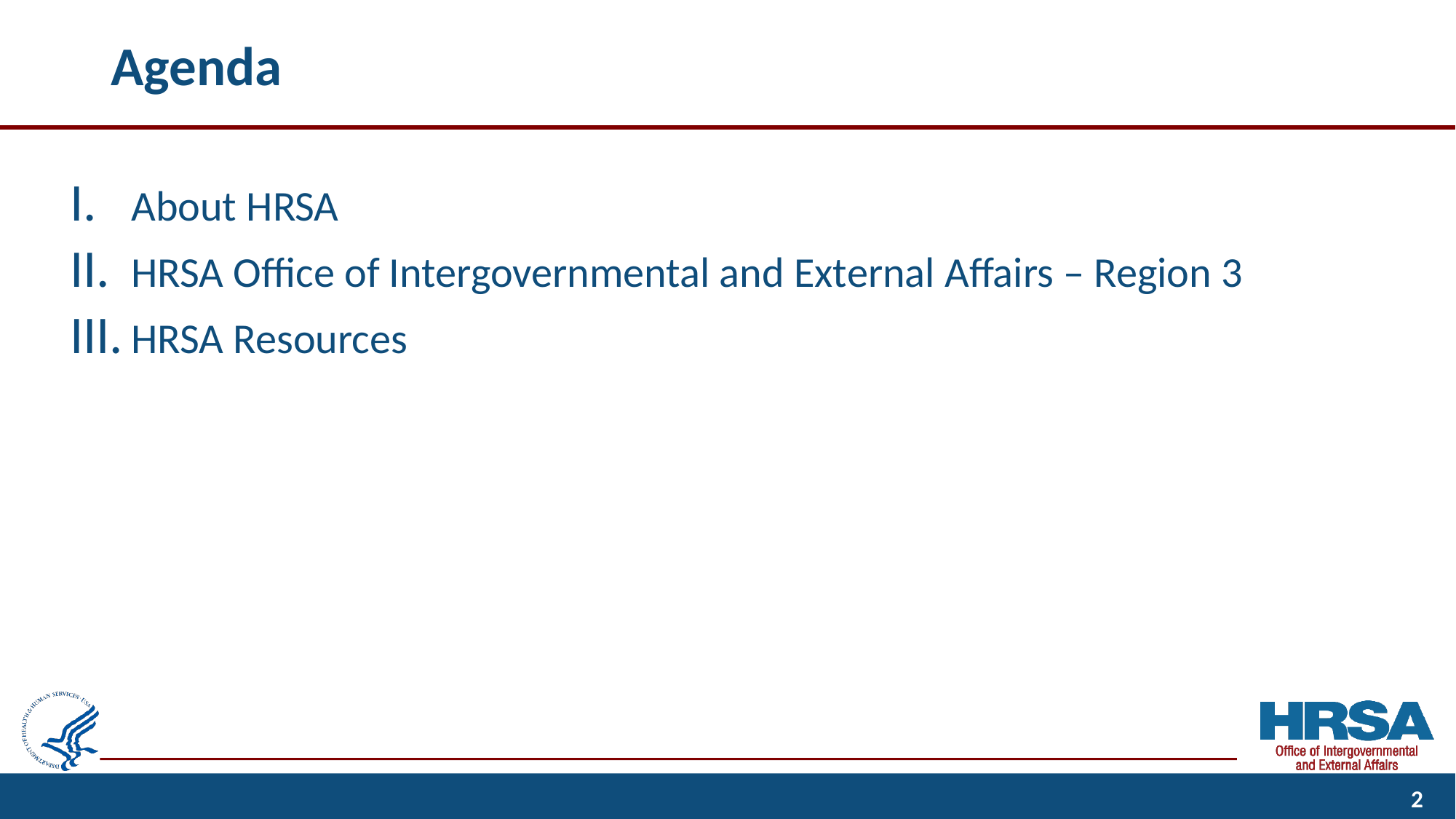

# Agenda
About HRSA
HRSA Office of Intergovernmental and External Affairs – Region 3
HRSA Resources
2